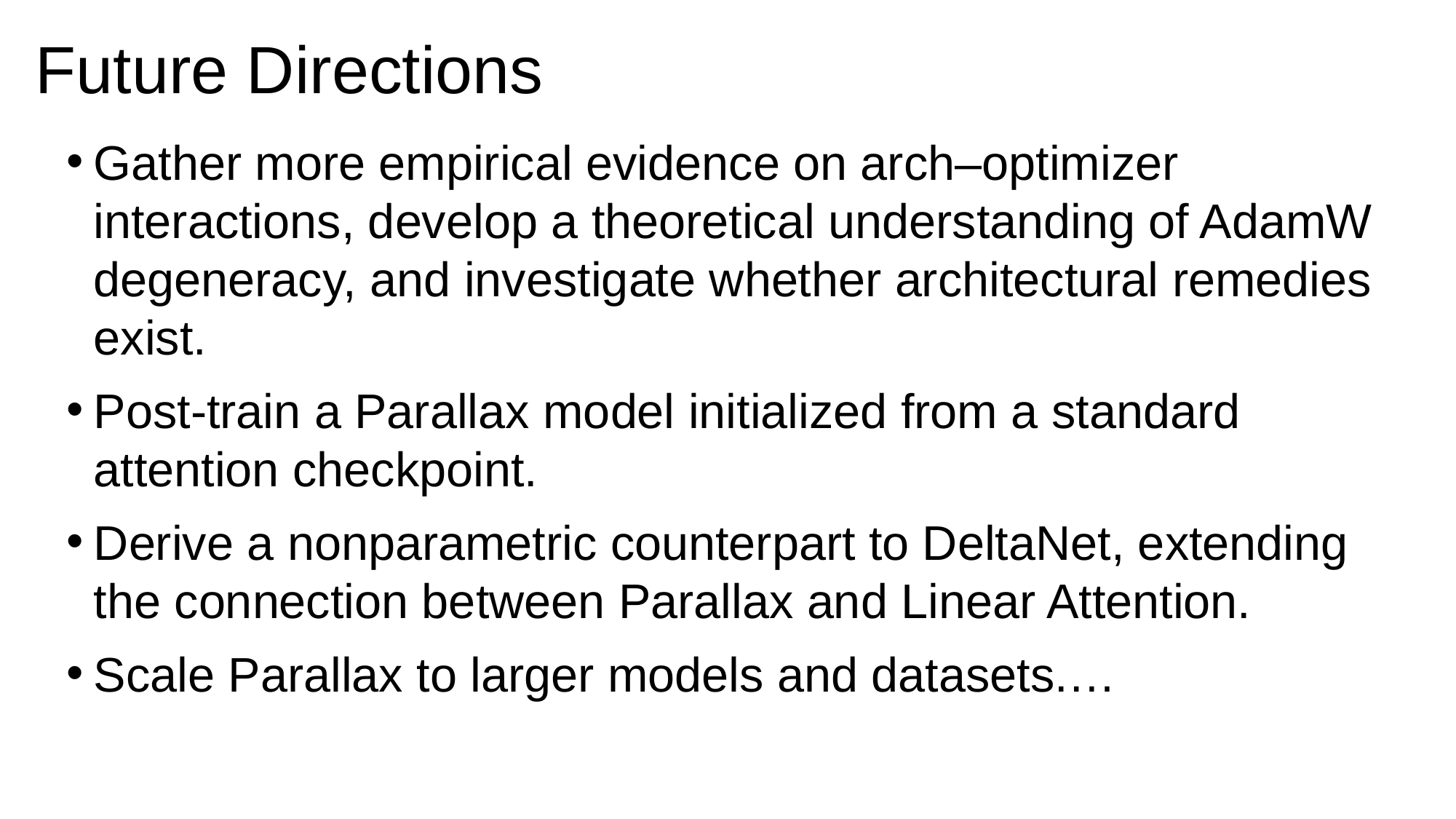

# Future Directions
Gather more empirical evidence on arch–optimizer interactions, develop a theoretical understanding of AdamW degeneracy, and investigate whether architectural remedies exist.
Post-train a Parallax model initialized from a standard attention checkpoint.
Derive a nonparametric counterpart to DeltaNet, extending the connection between Parallax and Linear Attention.
Scale Parallax to larger models and datasets.…